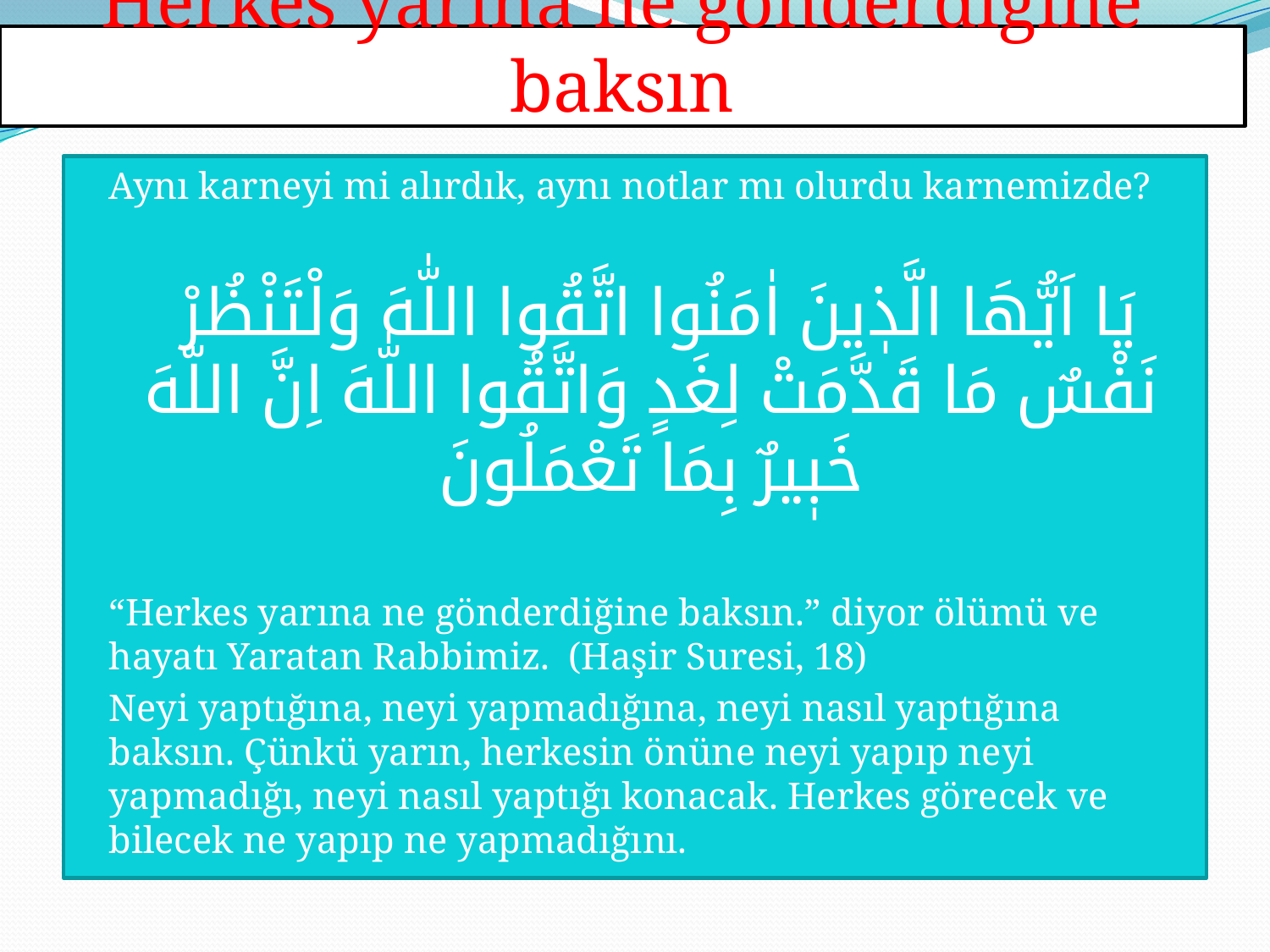

# Herkes yarına ne gönderdiğine baksın
Aynı karneyi mi alırdık, aynı notlar mı olurdu karnemizde?

يَا اَيُّهَا الَّذٖينَ اٰمَنُوا اتَّقُوا اللّٰهَ وَلْتَنْظُرْ نَفْسٌ مَا قَدَّمَتْ لِغَدٍ وَاتَّقُوا اللّٰهَ اِنَّ اللّٰهَ خَبٖيرٌ بِمَا تَعْمَلُونَ
“Herkes yarına ne gönderdiğine baksın.” diyor ölümü ve hayatı Yaratan Rabbimiz.  (Haşir Suresi, 18)
Neyi yaptığına, neyi yapmadığına, neyi nasıl yaptığına baksın. Çünkü yarın, herkesin önüne neyi yapıp neyi yapmadığı, neyi nasıl yaptığı konacak. Herkes görecek ve bilecek ne yapıp ne yapmadığını.